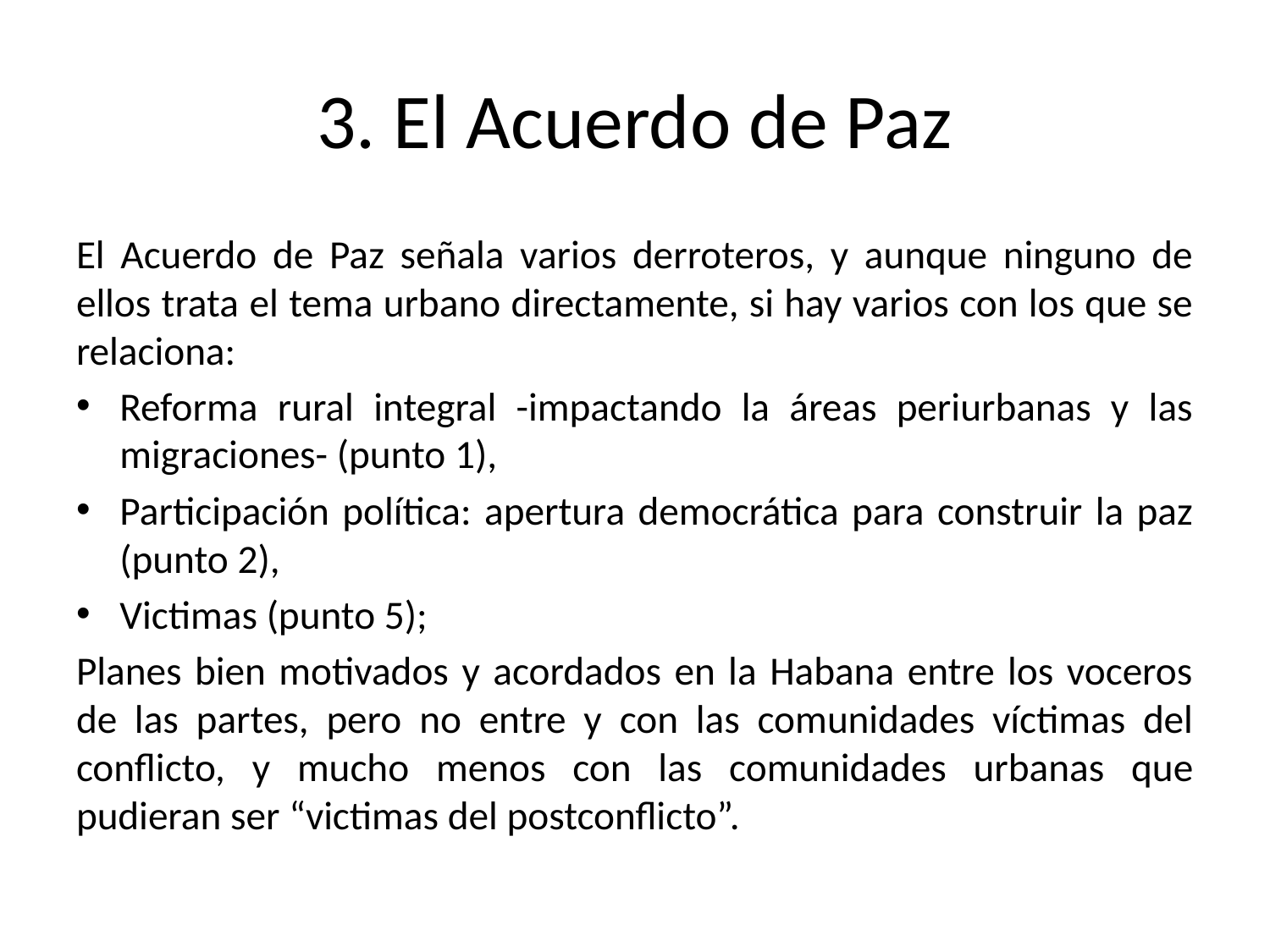

# 3. El Acuerdo de Paz
El Acuerdo de Paz señala varios derroteros, y aunque ninguno de ellos trata el tema urbano directamente, si hay varios con los que se relaciona:
Reforma rural integral -impactando la áreas periurbanas y las migraciones- (punto 1),
Participación política: apertura democrática para construir la paz (punto 2),
Victimas (punto 5);
Planes bien motivados y acordados en la Habana entre los voceros de las partes, pero no entre y con las comunidades víctimas del conflicto, y mucho menos con las comunidades urbanas que pudieran ser “victimas del postconflicto”.